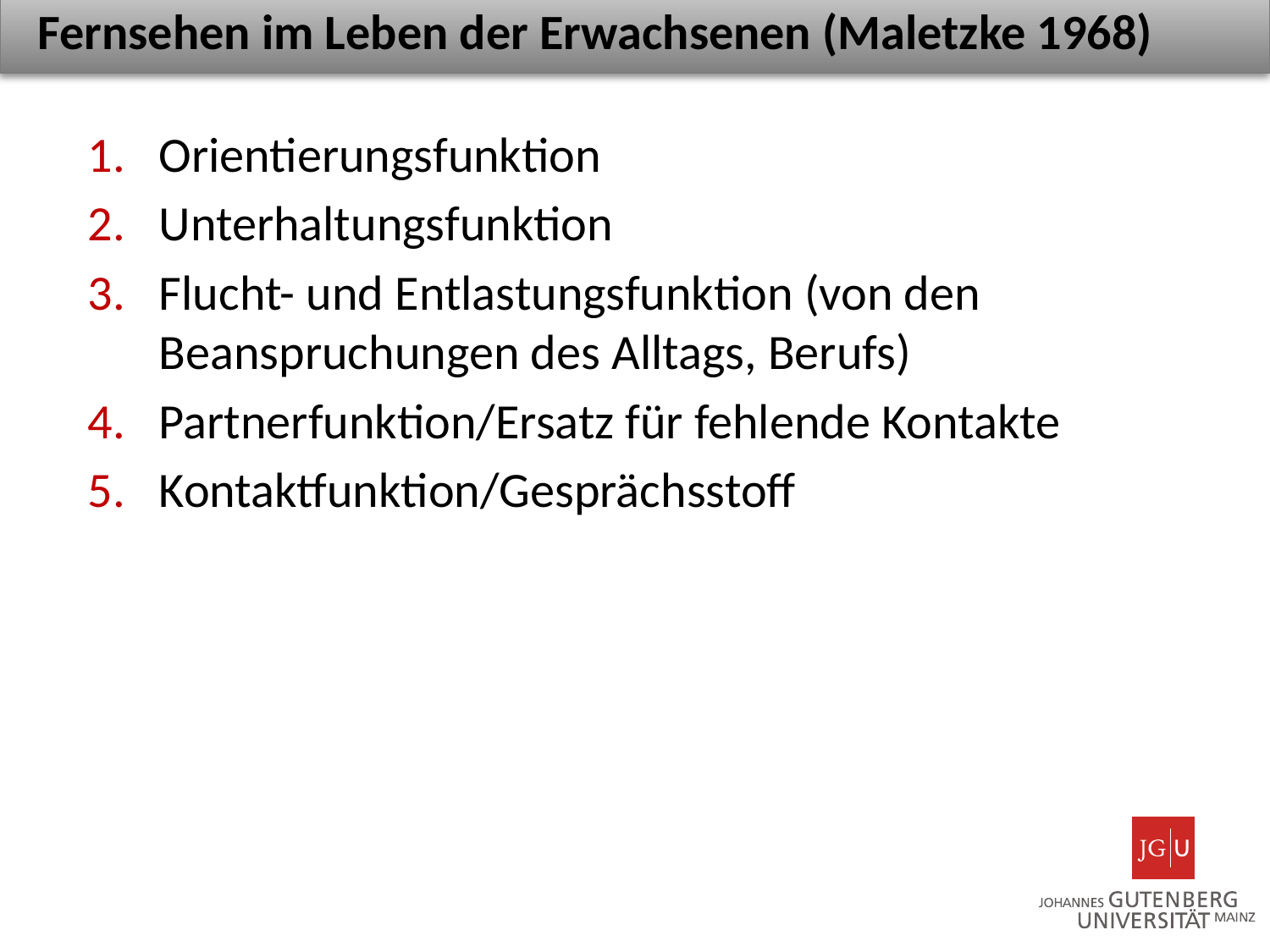

# Fernsehen im Leben der Erwachsenen (Maletzke 1968)
Orientierungsfunktion
Unterhaltungsfunktion
Flucht- und Entlastungsfunktion (von den Beanspruchungen des Alltags, Berufs)
Partnerfunktion/Ersatz für fehlende Kontakte
Kontaktfunktion/Gesprächsstoff